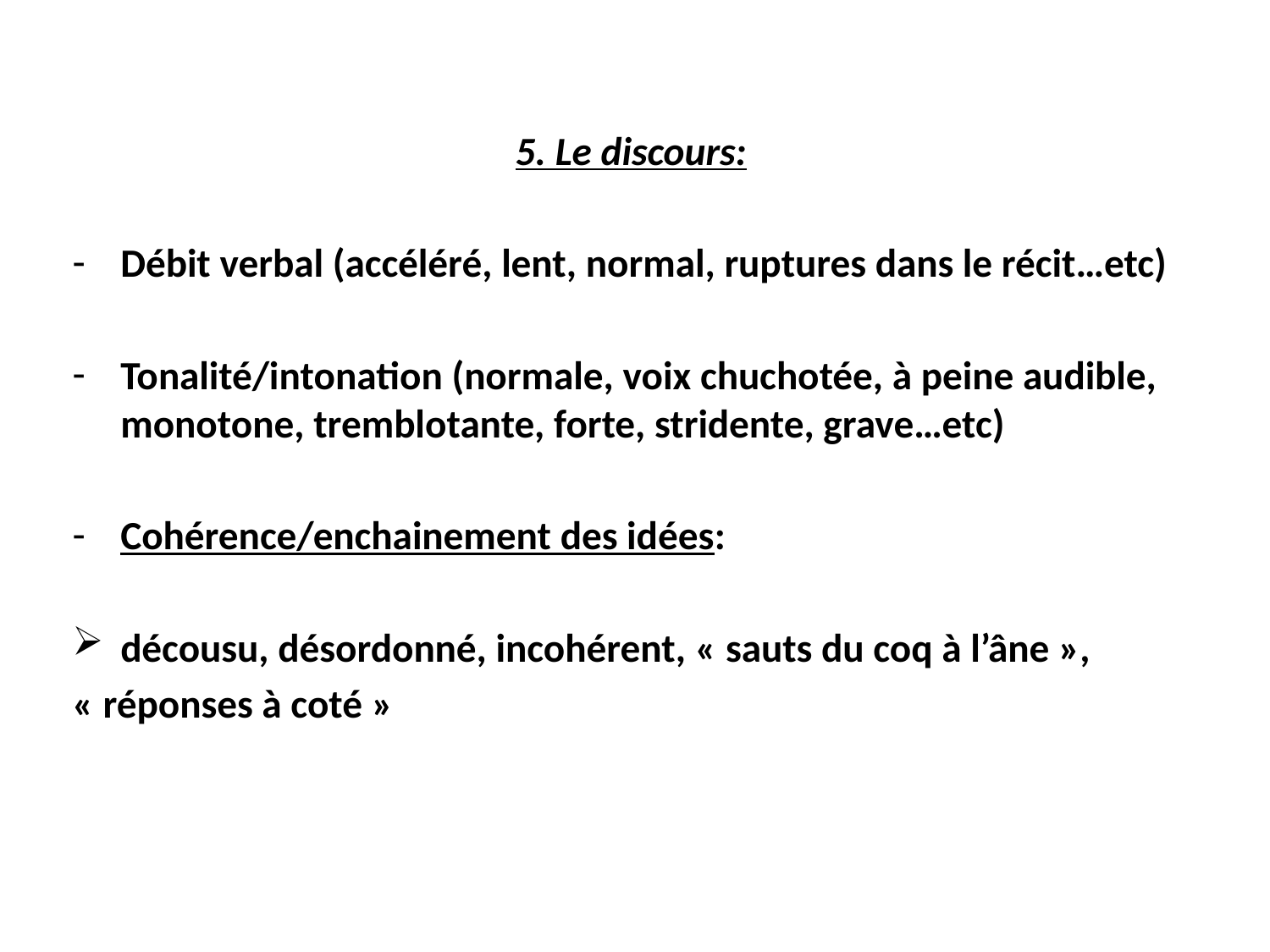

5. Le discours:

Débit verbal (accéléré, lent, normal, ruptures dans le récit…etc)

Tonalité/intonation (normale, voix chuchotée, à peine audible, monotone, tremblotante, forte, stridente, grave…etc)

Cohérence/enchainement des idées:

décousu, désordonné, incohérent, « sauts du coq à l’âne »,
« réponses à coté »